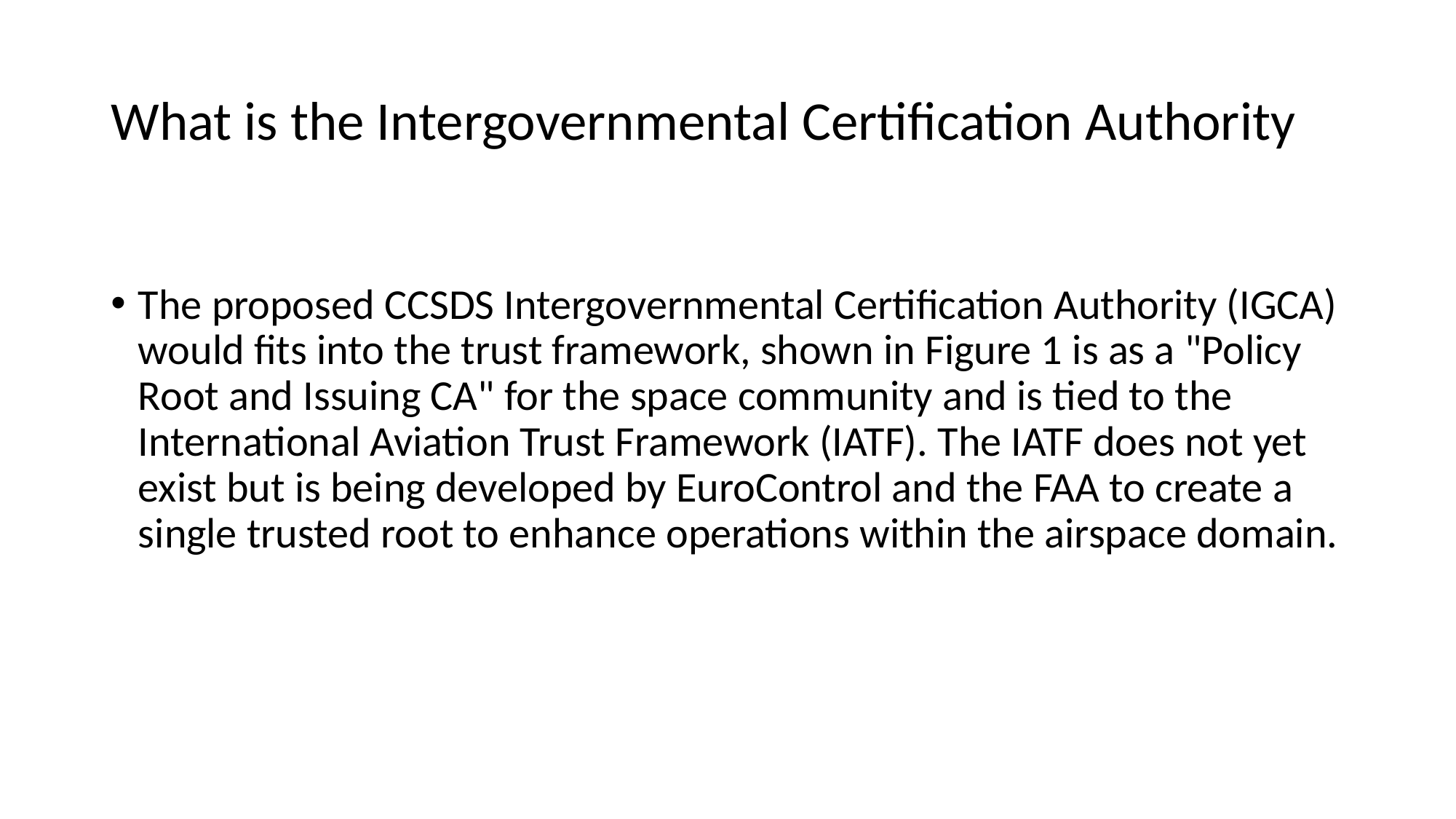

# What is the Intergovernmental Certification Authority

The proposed CCSDS Intergovernmental Certification Authority (IGCA) would fits into the trust framework, shown in Figure 1 is as a "Policy Root and Issuing CA" for the space community and is tied to the International Aviation Trust Framework (IATF). The IATF does not yet exist but is being developed by EuroControl and the FAA to create a single trusted root to enhance operations within the airspace domain.